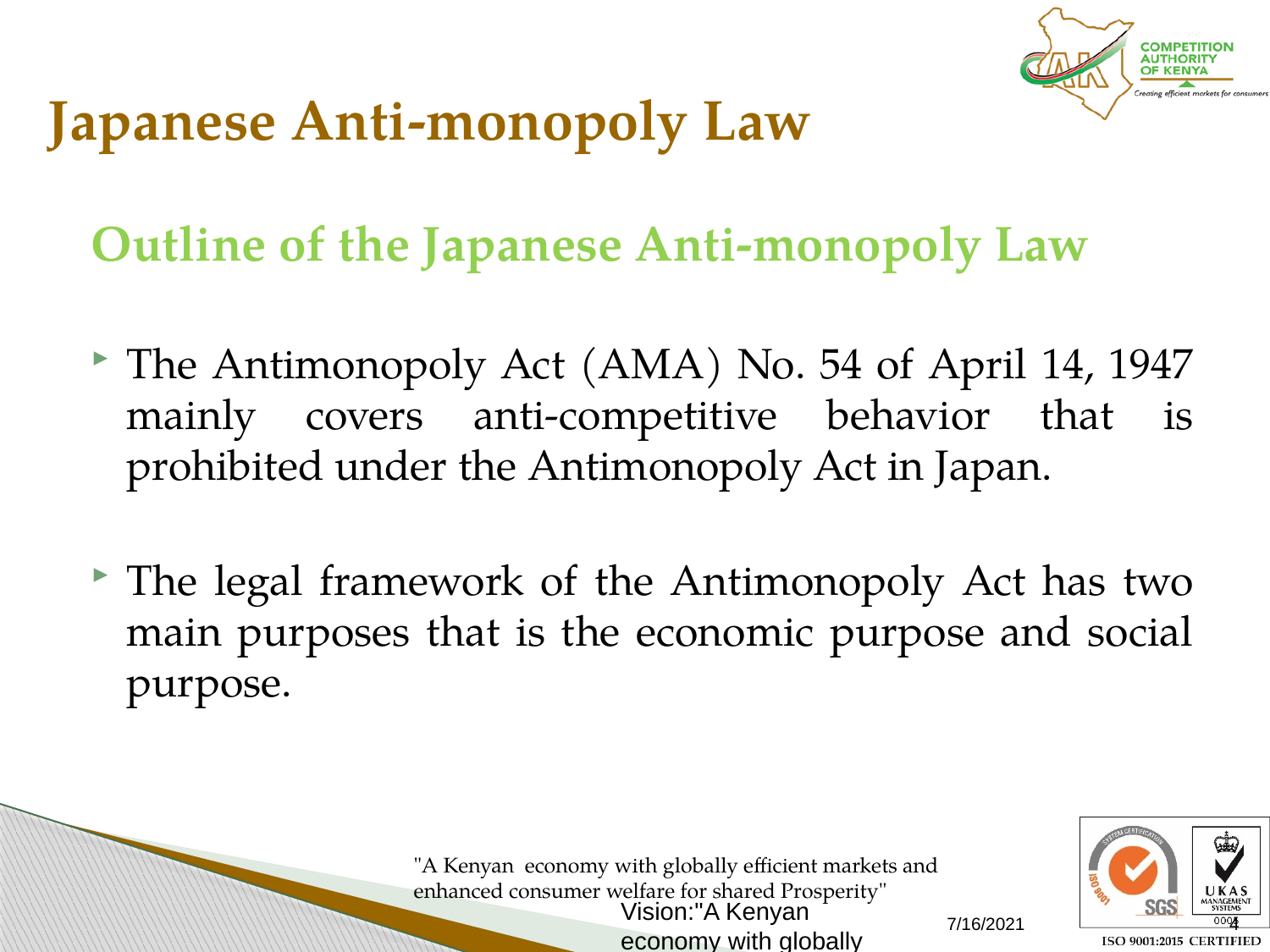

# Japanese Anti-monopoly Law
Outline of the Japanese Anti-monopoly Law

The Antimonopoly Act (AMA) No. 54 of April 14, 1947 mainly covers anti-competitive behavior that is prohibited under the Antimonopoly Act in Japan.

The legal framework of the Antimonopoly Act has two main purposes that is the economic purpose and social purpose.
Vision:"A Kenyan  economy with globally efficient markets and enhanced consumer welfare for shared Prosperity"
7/16/2021
4